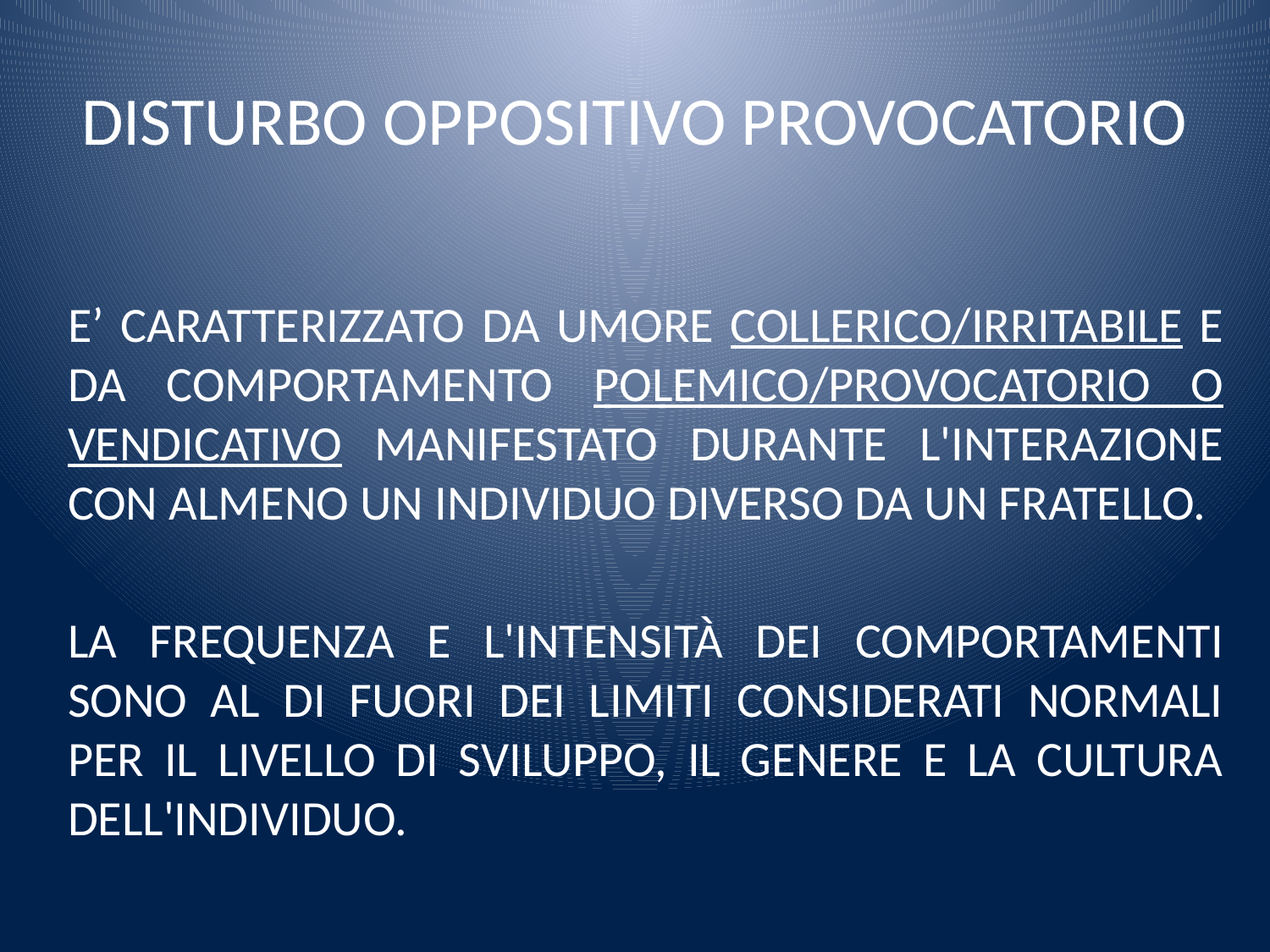

# DISTURBO OPPOSITIVO PROVOCATORIO

E’ CARATTERIZZATO DA UMORE COLLERICO/IRRITABILE E DA COMPORTAMENTO POLEMICO/PROVOCATORIO O VENDICATIVO MANIFESTATO DURANTE L'INTERAZIONE CON ALMENO UN INDIVIDUO DIVERSO DA UN FRATELLO.

LA FREQUENZA E L'INTENSITÀ DEI COMPORTAMENTI SONO AL DI FUORI DEI LIMITI CONSIDERATI NORMALI PER IL LIVELLO DI SVILUPPO, IL GENERE E LA CULTURA DELL'INDIVIDUO.